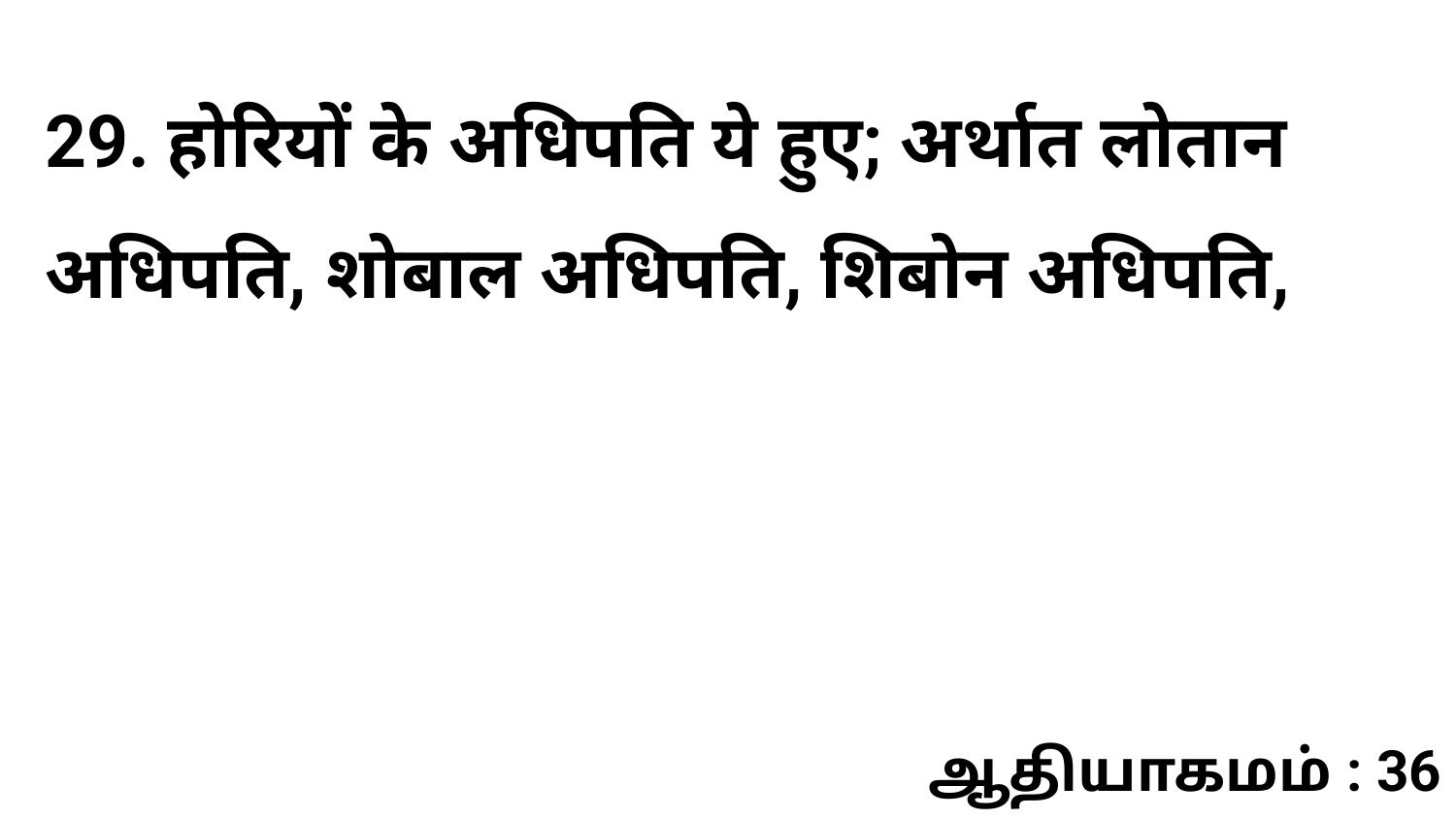

29. होरियों के अधिपति ये हुए; अर्थात लोतान अधिपति, शोबाल अधिपति, शिबोन अधिपति,
ஆதியாகமம் : 36